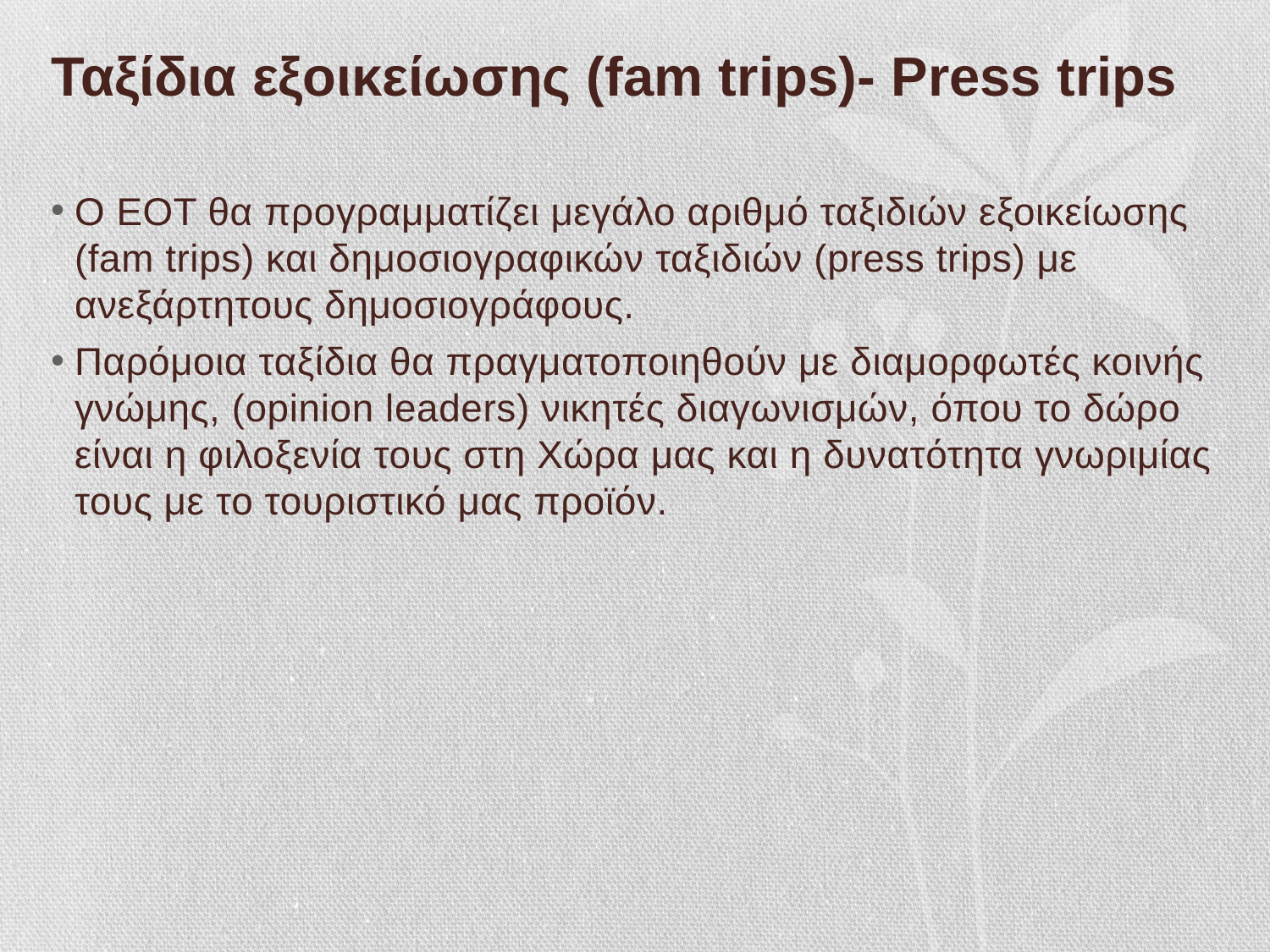

# Ταξίδια εξοικείωσης (fam trips)- Ρress trips
Ο ΕΟΤ θα προγραμματίζει μεγάλο αριθμό ταξιδιών εξοικείωσης (fam trips) και δημοσιογραφικών ταξιδιών (press trips) με ανεξάρτητους δημοσιογράφους.
Παρόμοια ταξίδια θα πραγματοποιηθούν με διαμορφωτές κοινής γνώμης, (opinion leaders) νικητές διαγωνισμών, όπου το δώρο είναι η φιλοξενία τους στη Χώρα μας και η δυνατότητα γνωριμίας τους με το τουριστικό μας προϊόν.